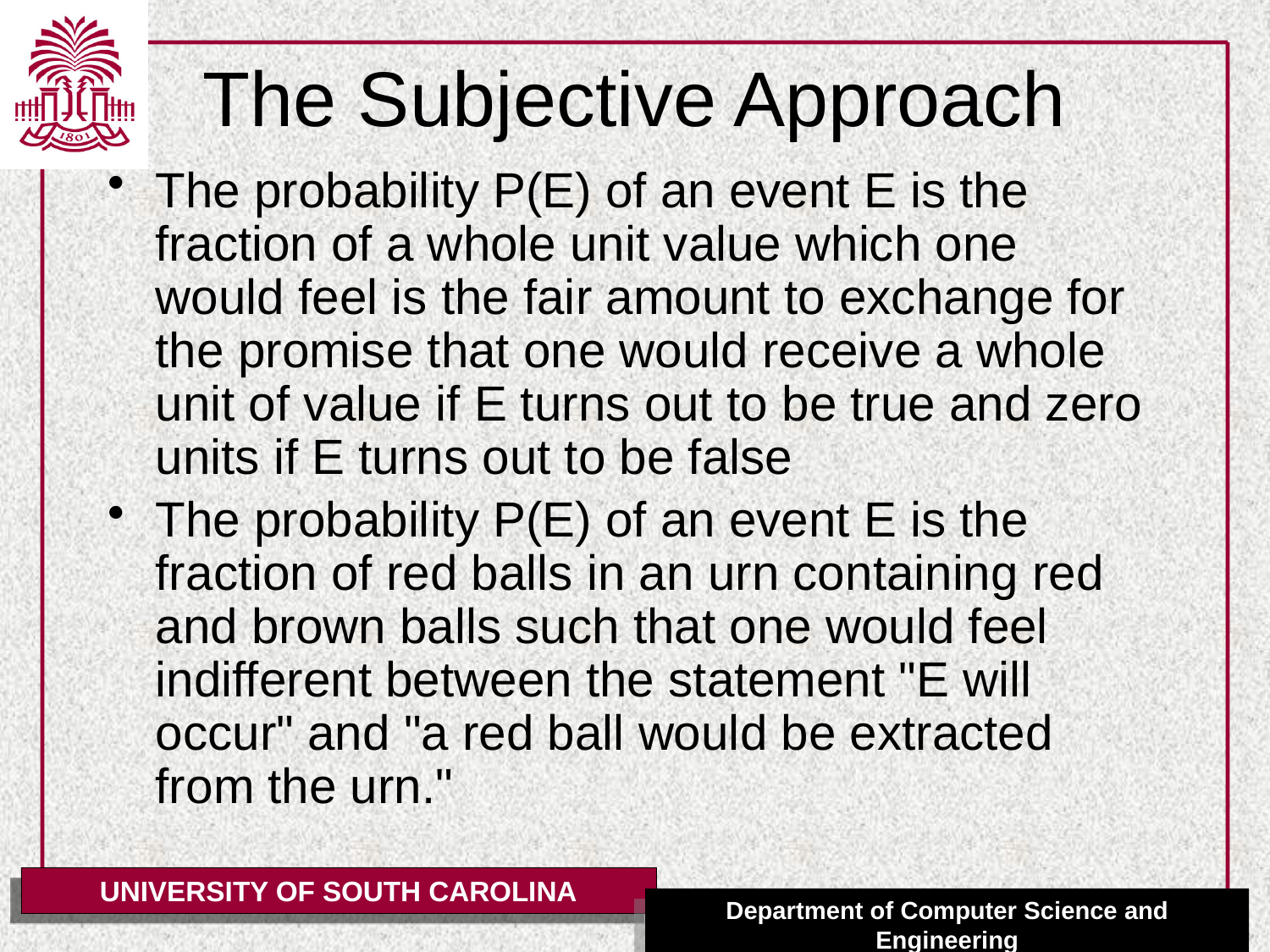

# The Subjective Approach
The probability P(E) of an event E is the fraction of a whole unit value which one would feel is the fair amount to exchange for the promise that one would receive a whole unit of value if E turns out to be true and zero units if E turns out to be false
The probability P(E) of an event E is the fraction of red balls in an urn containing red and brown balls such that one would feel indifferent between the statement "E will occur" and "a red ball would be extracted from the urn."